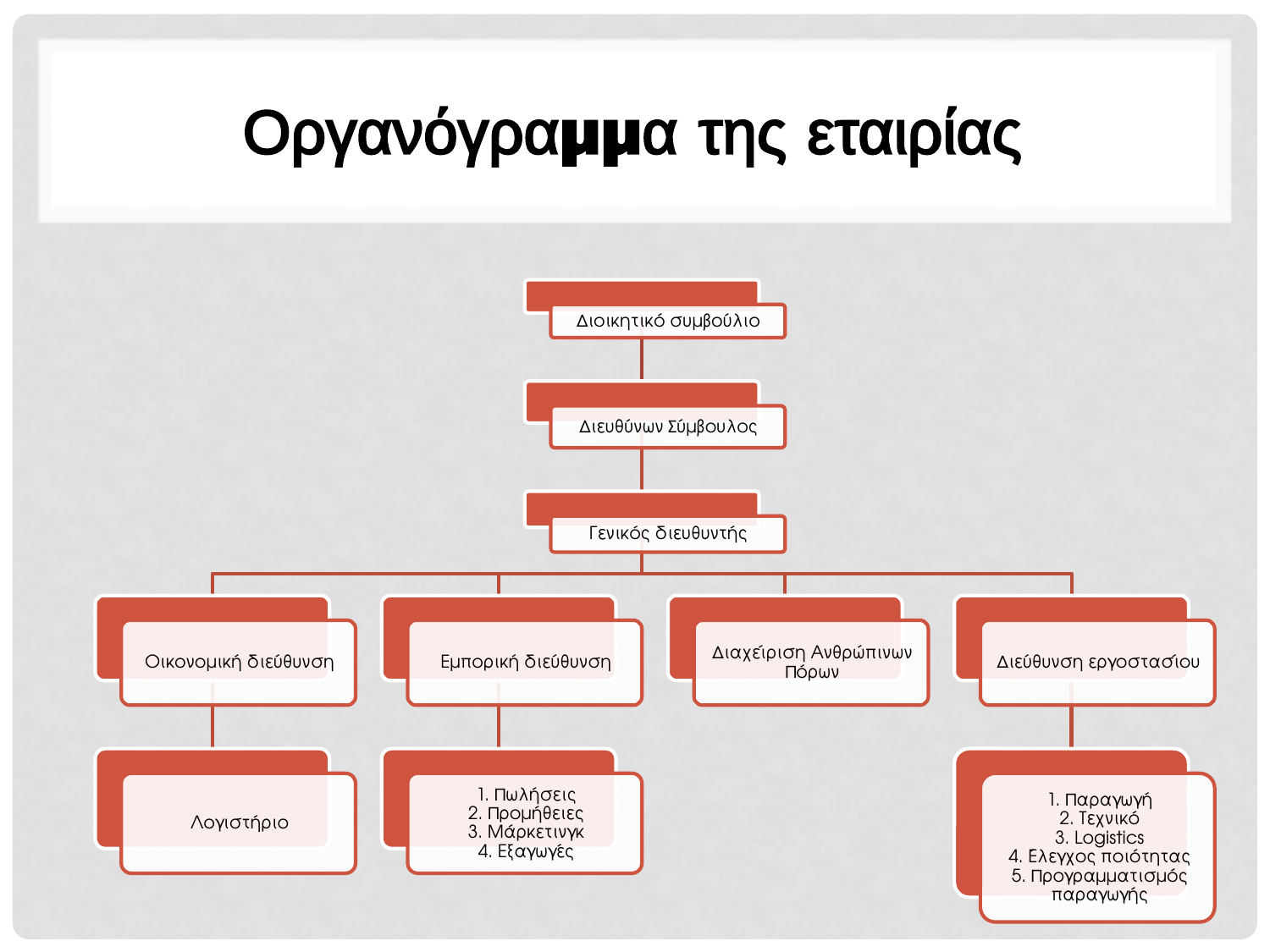

# Οργανόγραμμα της εταιρίας
Διοικητικό συμβούλιο
Διευθύνων Σύμβουλος
Γενικός διευθυντής
Οικονομική διεύθυνση
Λογιστήριο
Εμπορική διεύθυνση
1. Πωλήσεις
2. Προμήθειες
3. Μάρκετινγκ
4. Εξαγωγές
Διαχείριση Ανθρώπινων Πόρων
Διεύθυνση εργοστασίου
1. Παραγωγή
2. Τεχνικό
3. Logistics
4. Έλεγχος ποιότητας
5. Προγραμματισμός παραγωγής